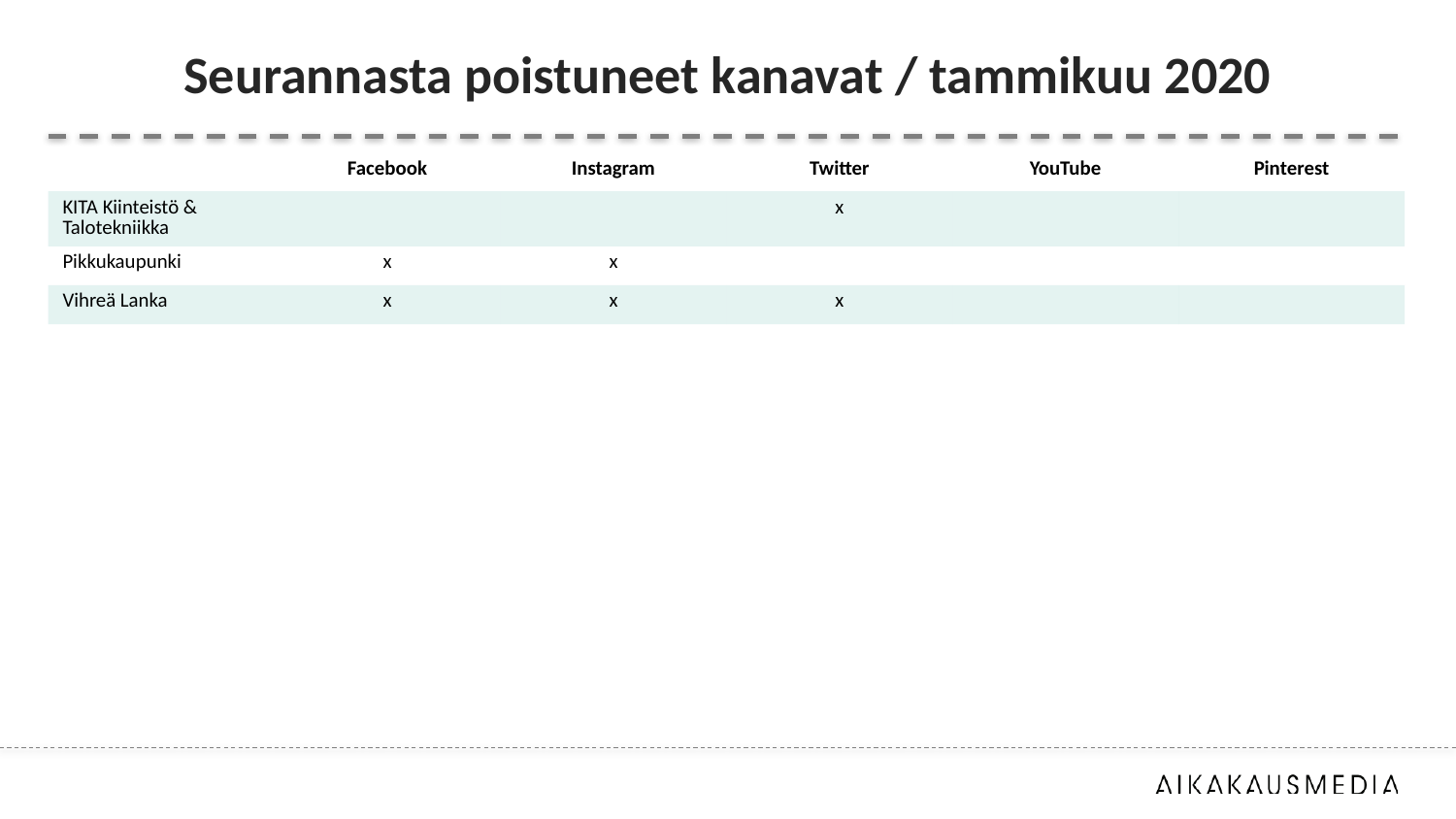

# Seurannasta poistuneet kanavat / tammikuu 2020
|  | Facebook | Instagram | Twitter | YouTube | Pinterest |
| --- | --- | --- | --- | --- | --- |
| KITA Kiinteistö & Talotekniikka |  |  | x |  |  |
| Pikkukaupunki | x | x |  |  |  |
| Vihreä Lanka | x | x | x |  |  |